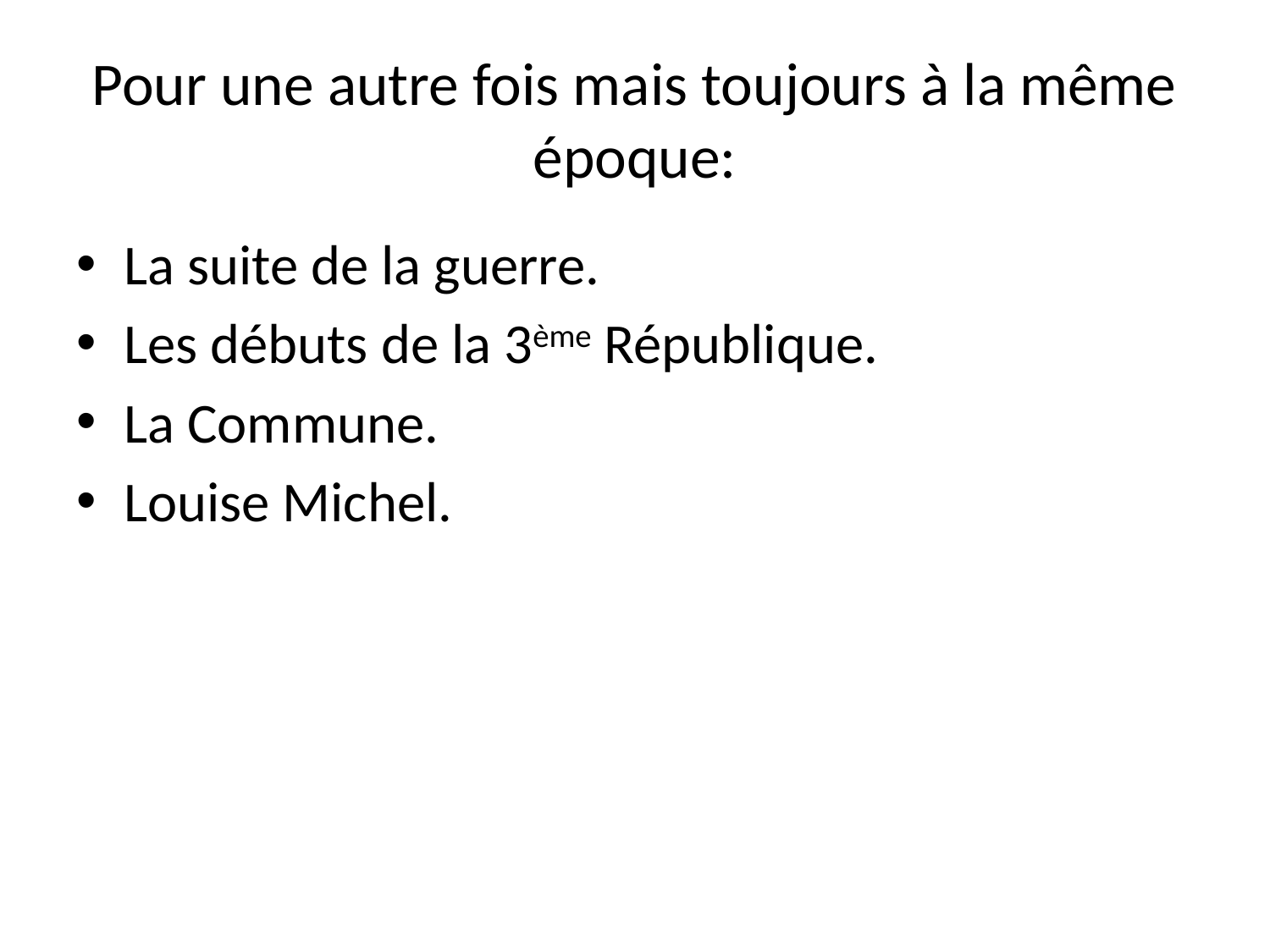

# Pour une autre fois mais toujours à la même époque:
La suite de la guerre.
Les débuts de la 3ème République.
La Commune.
Louise Michel.